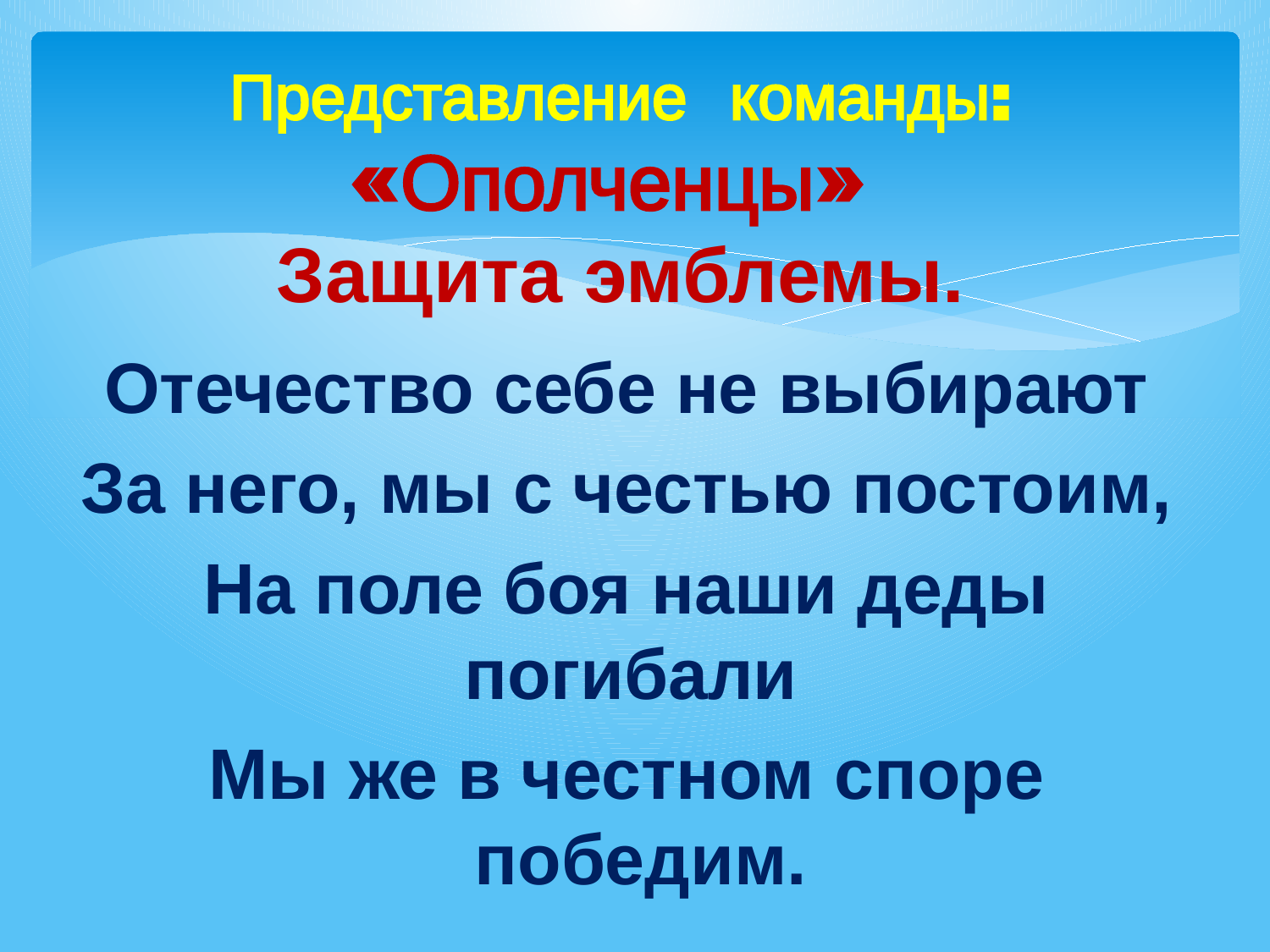

# Представление  команды: «Ополченцы» Защита эмблемы.
Отечество себе не выбирают
За него, мы с честью постоим,
На поле боя наши деды погибали
Мы же в честном споре победим.